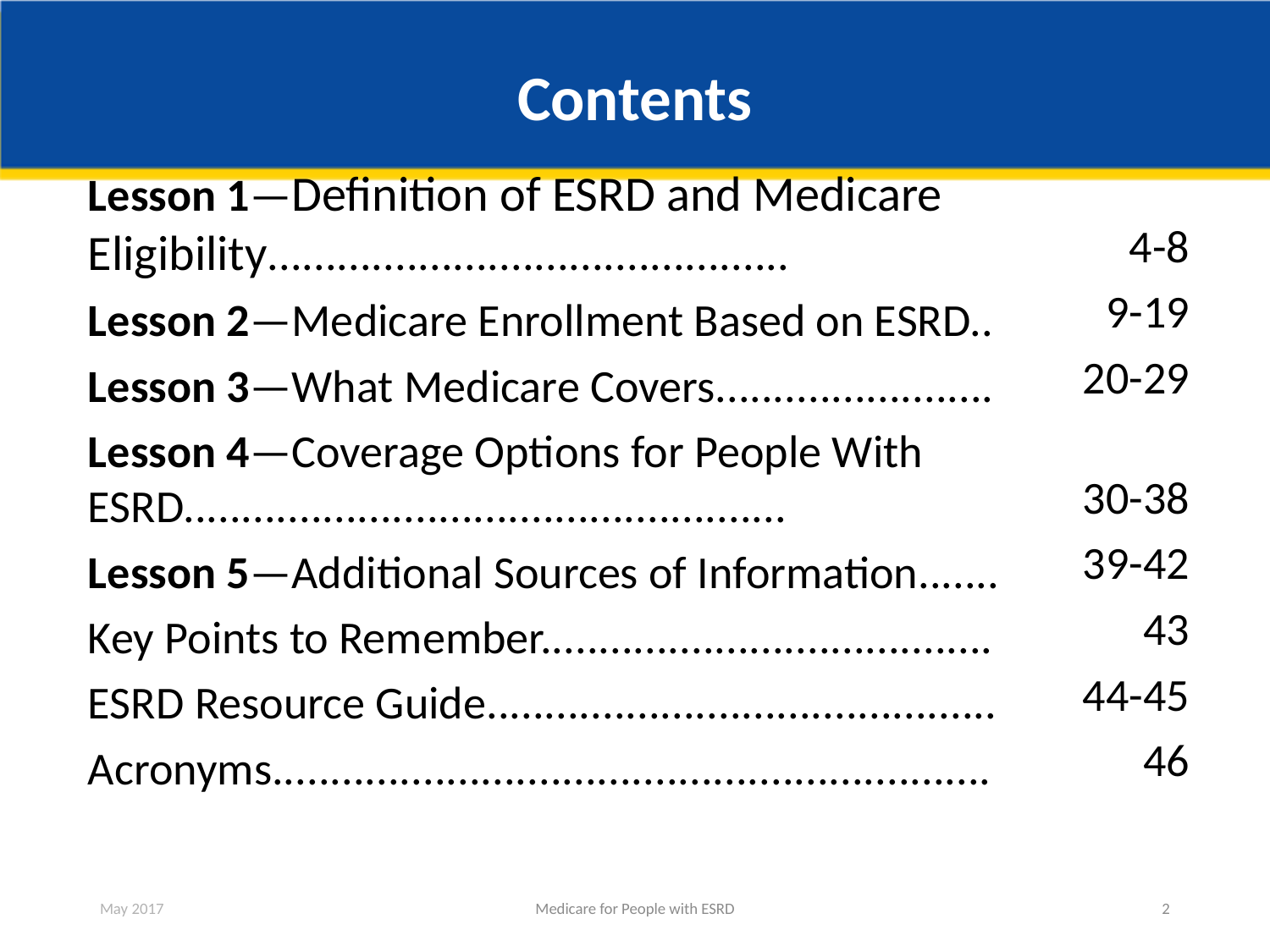

# Contents
Lesson 1—Definition of ESRD and Medicare 	Eligibility.............................................
Lesson 2—Medicare Enrollment Based on ESRD..
Lesson 3—What Medicare Covers........................
Lesson 4—Coverage Options for People With 	ESRD....................................................
Lesson 5—Additional Sources of Information.......
Key Points to Remember.......................................
ESRD Resource Guide............................................
Acronyms..............................................................
4-8
9-19
20-29
30-38
39-42
43
44-45
46
May 2017
Medicare for People with ESRD
2